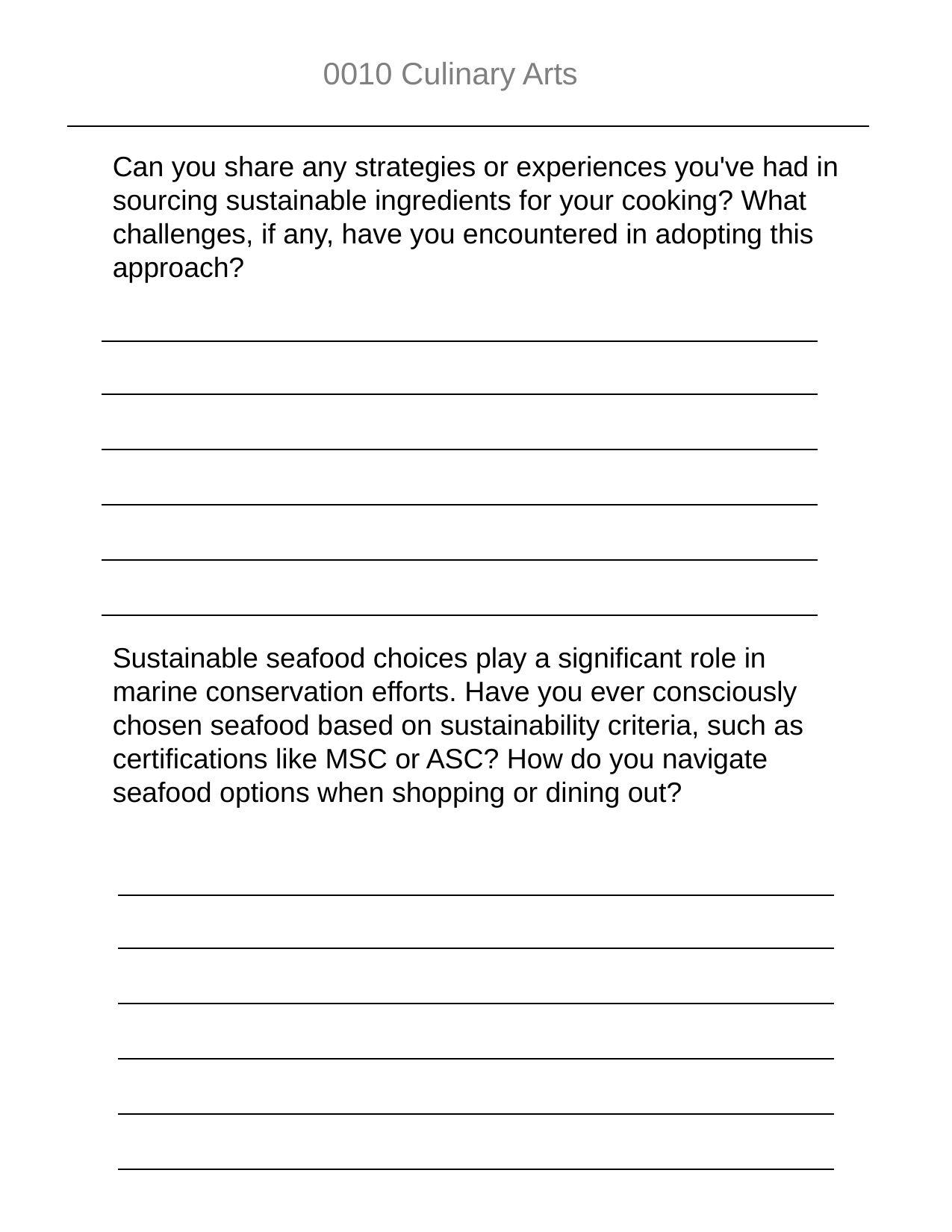

0010 Culinary Arts
Can you share any strategies or experiences you've had in sourcing sustainable ingredients for your cooking? What challenges, if any, have you encountered in adopting this approach?
|  |
| --- |
|  |
|  |
|  |
|  |
Sustainable seafood choices play a significant role in marine conservation efforts. Have you ever consciously chosen seafood based on sustainability criteria, such as certifications like MSC or ASC? How do you navigate seafood options when shopping or dining out?
|  |
| --- |
|  |
|  |
|  |
|  |